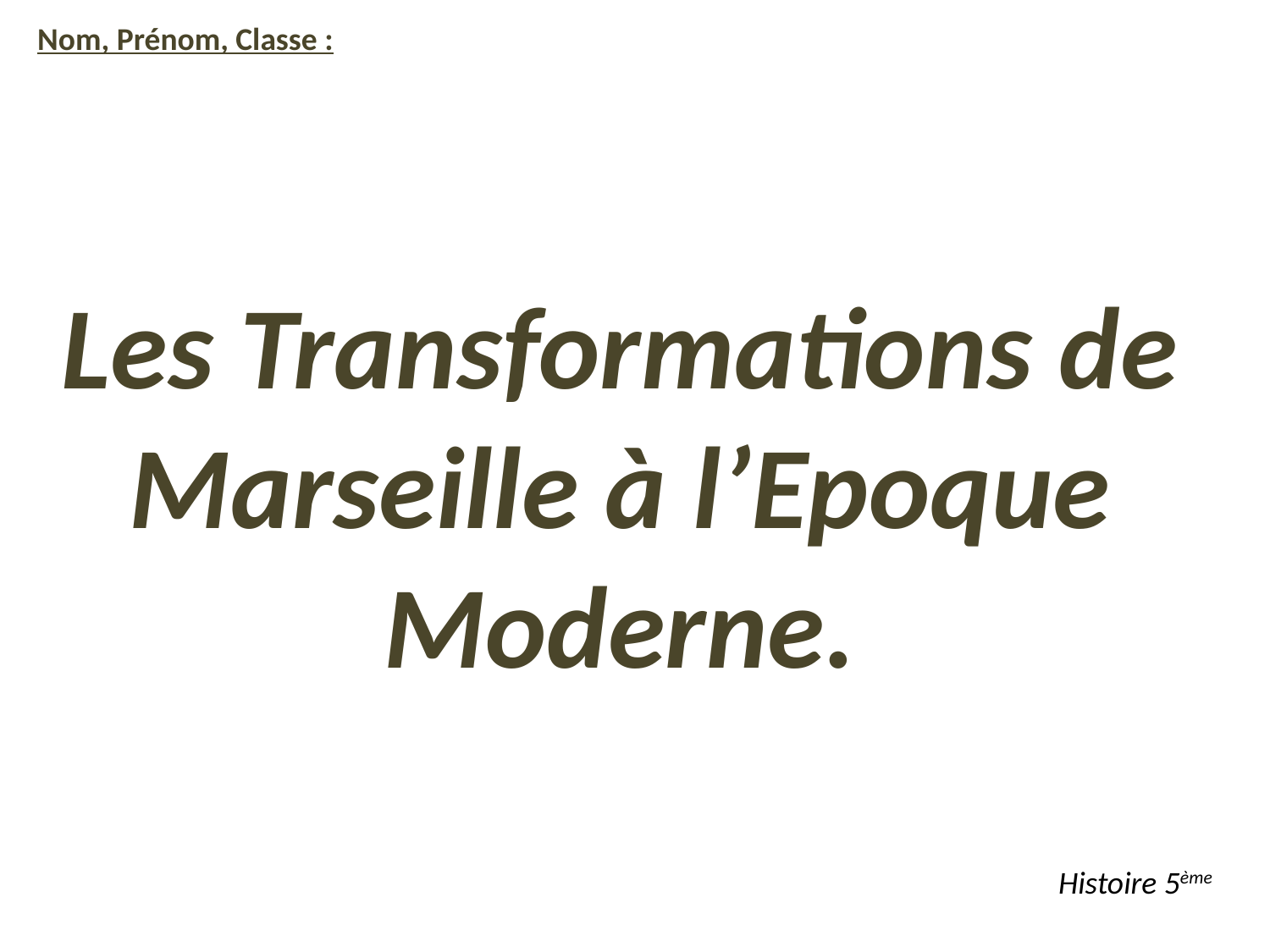

Nom, Prénom, Classe :
Les Transformations de Marseille à l’Epoque Moderne.
Histoire 5ème